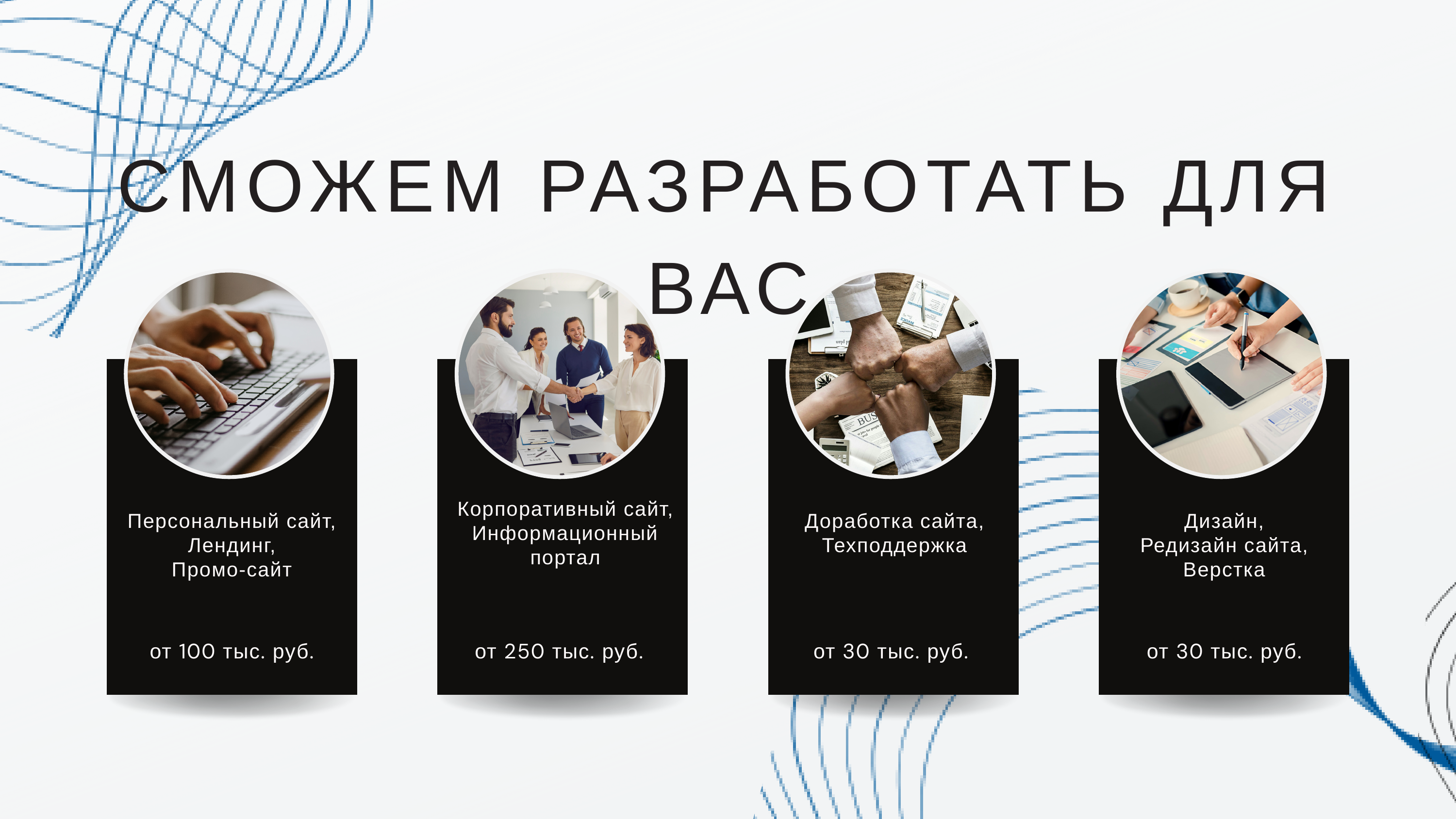

СМОЖЕМ РАЗРАБОТАТЬ ДЛЯ ВАС

Корпоративный сайт,
Информационный портал
Персональный сайт,
Лендинг,
Промо-сайт
Доработка сайта,
Техподдержка
Дизайн,
Редизайн сайта,
Верстка
от 100 тыс. руб.
от 250 тыс. руб.
от 30 тыс. руб.
от 30 тыс. руб.